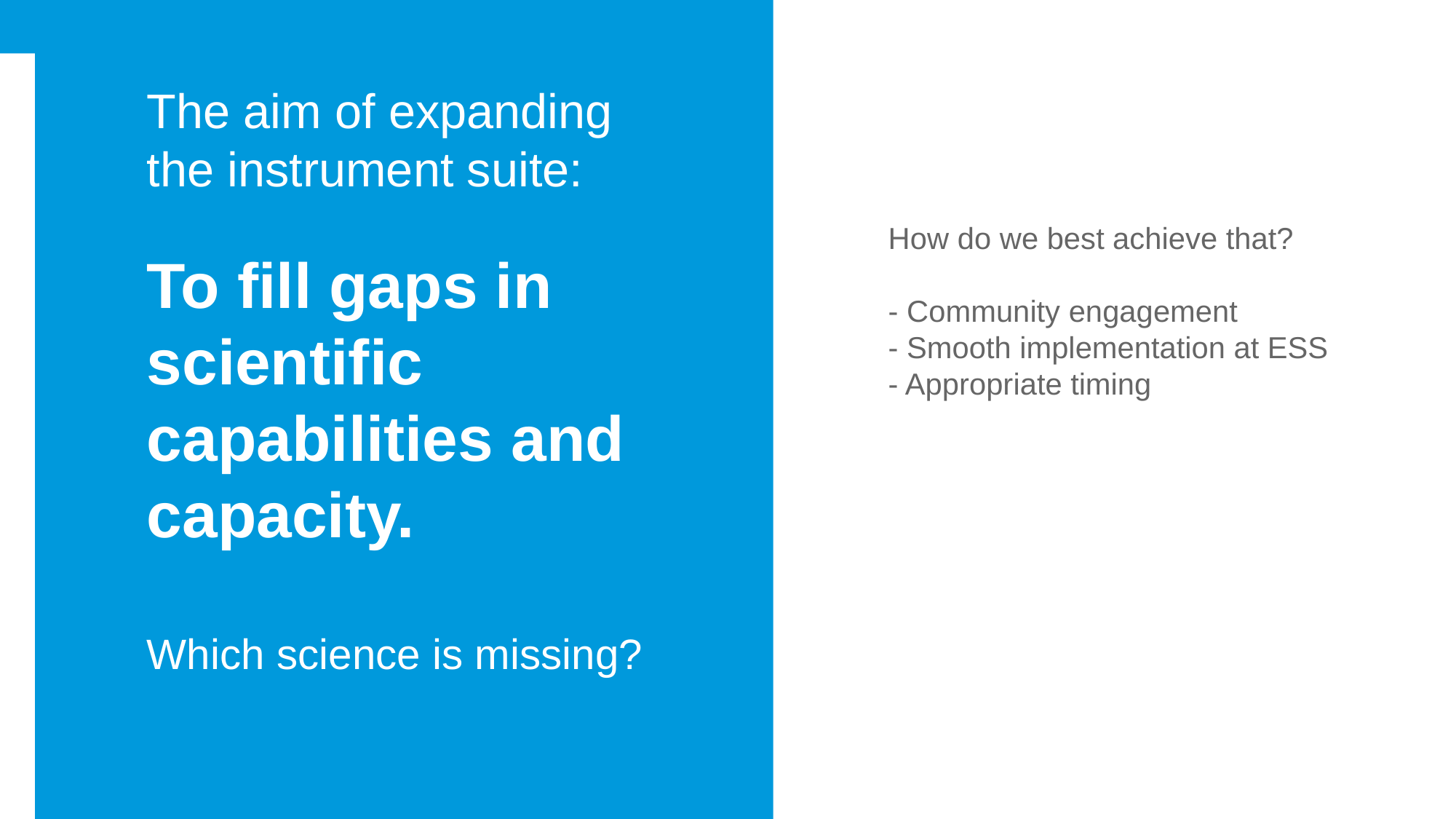

The aim of expanding the instrument suite:
How do we best achieve that?

- Community engagement
- Smooth implementation at ESS
- Appropriate timing

To fill gaps in scientific capabilities and capacity.

Which science is missing?